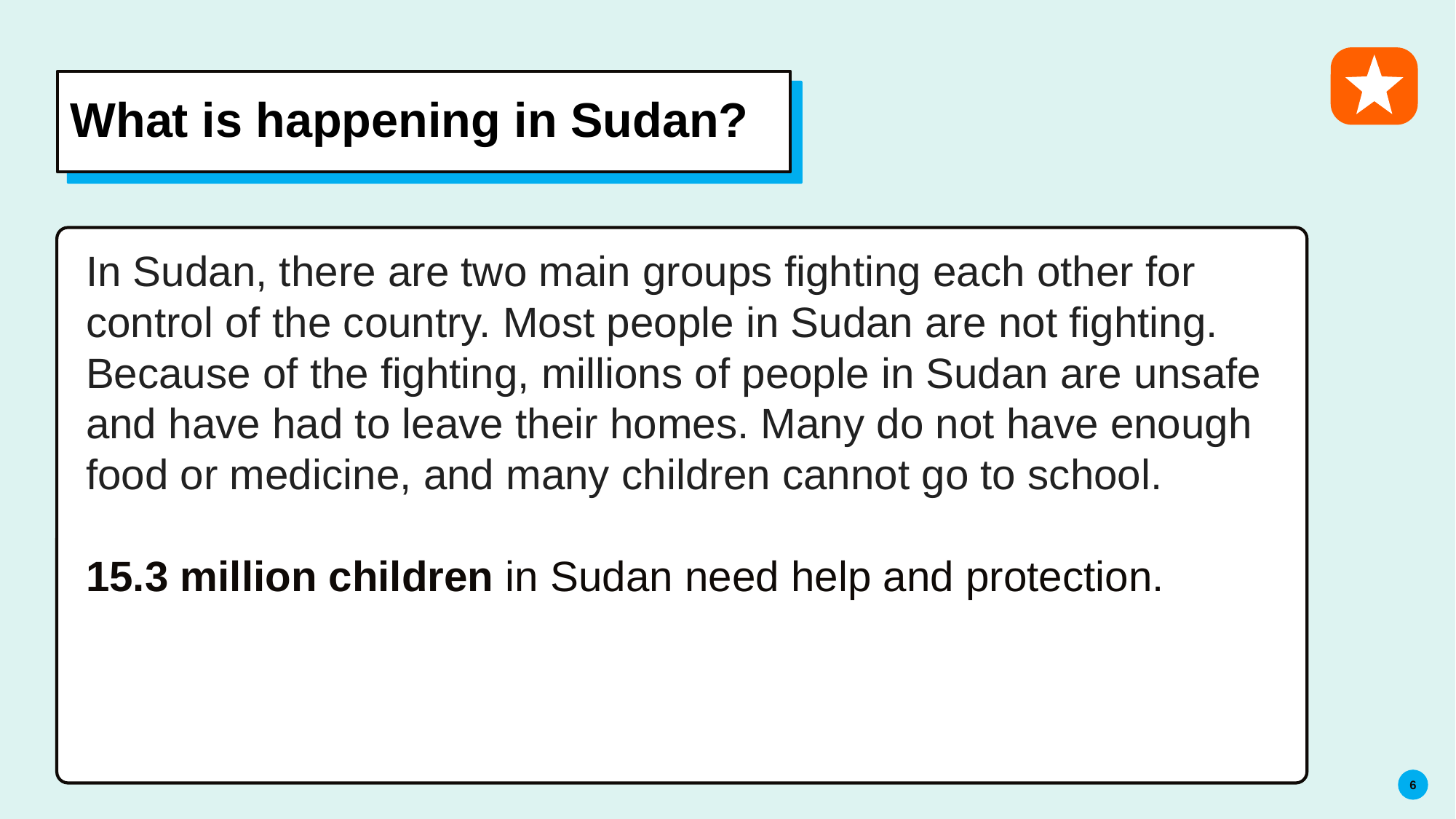

# What is happening in Sudan?
In Sudan, there are two main groups fighting each other for control of the country. Most people in Sudan are not fighting. Because of the fighting, millions of people in Sudan are unsafe and have had to leave their homes. Many do not have enough food or medicine, and many children cannot go to school.

15.3 million children in Sudan need help and protection.

6